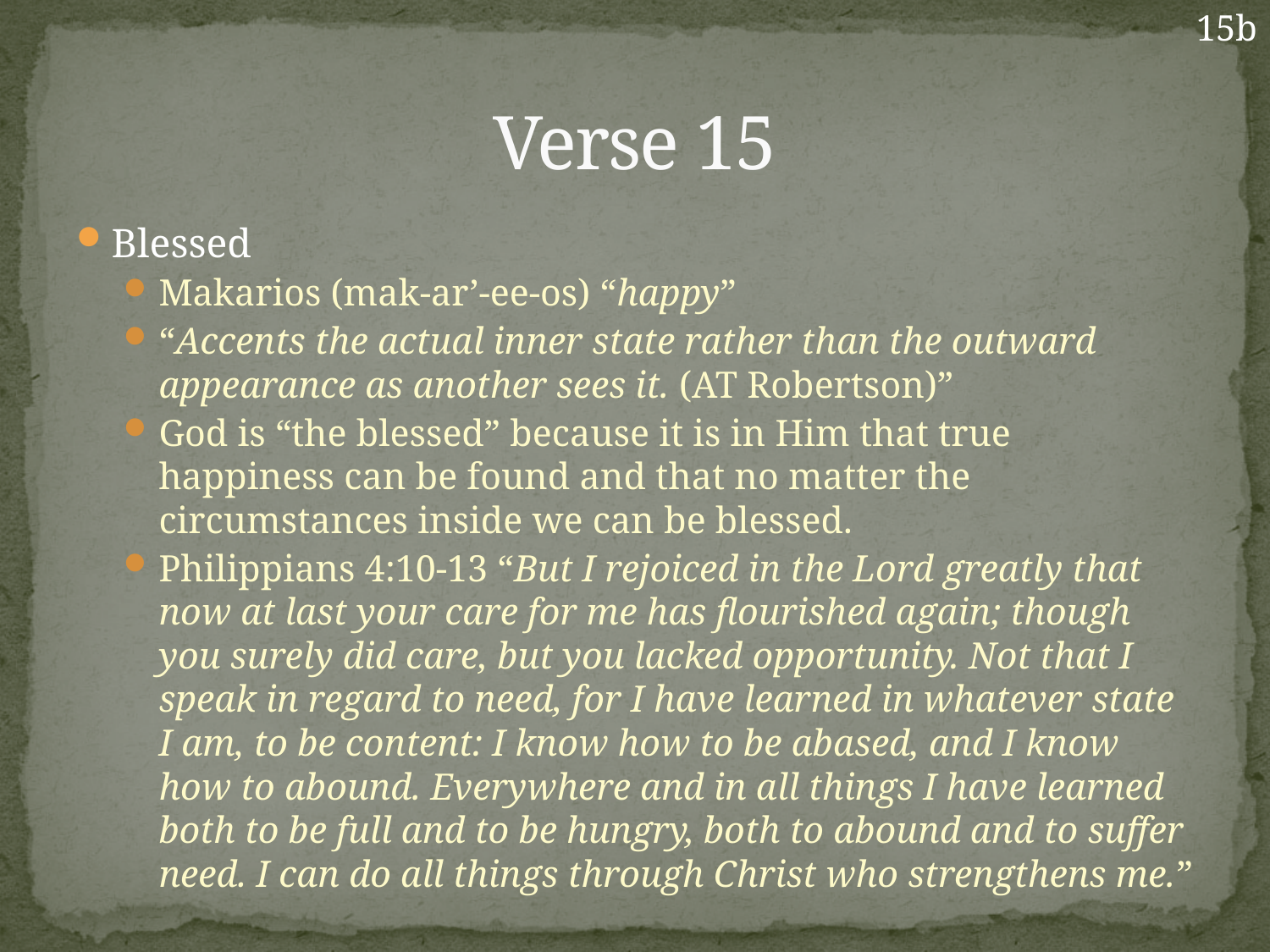

15b
# Verse 15
Blessed
Makarios (mak-ar’-ee-os) “happy”
“Accents the actual inner state rather than the outward appearance as another sees it. (AT Robertson)”
God is “the blessed” because it is in Him that true happiness can be found and that no matter the circumstances inside we can be blessed.
Philippians 4:10-13 “But I rejoiced in the Lord greatly that now at last your care for me has flourished again; though you surely did care, but you lacked opportunity. Not that I speak in regard to need, for I have learned in whatever state I am, to be content: I know how to be abased, and I know how to abound. Everywhere and in all things I have learned both to be full and to be hungry, both to abound and to suffer need. I can do all things through Christ who strengthens me.”